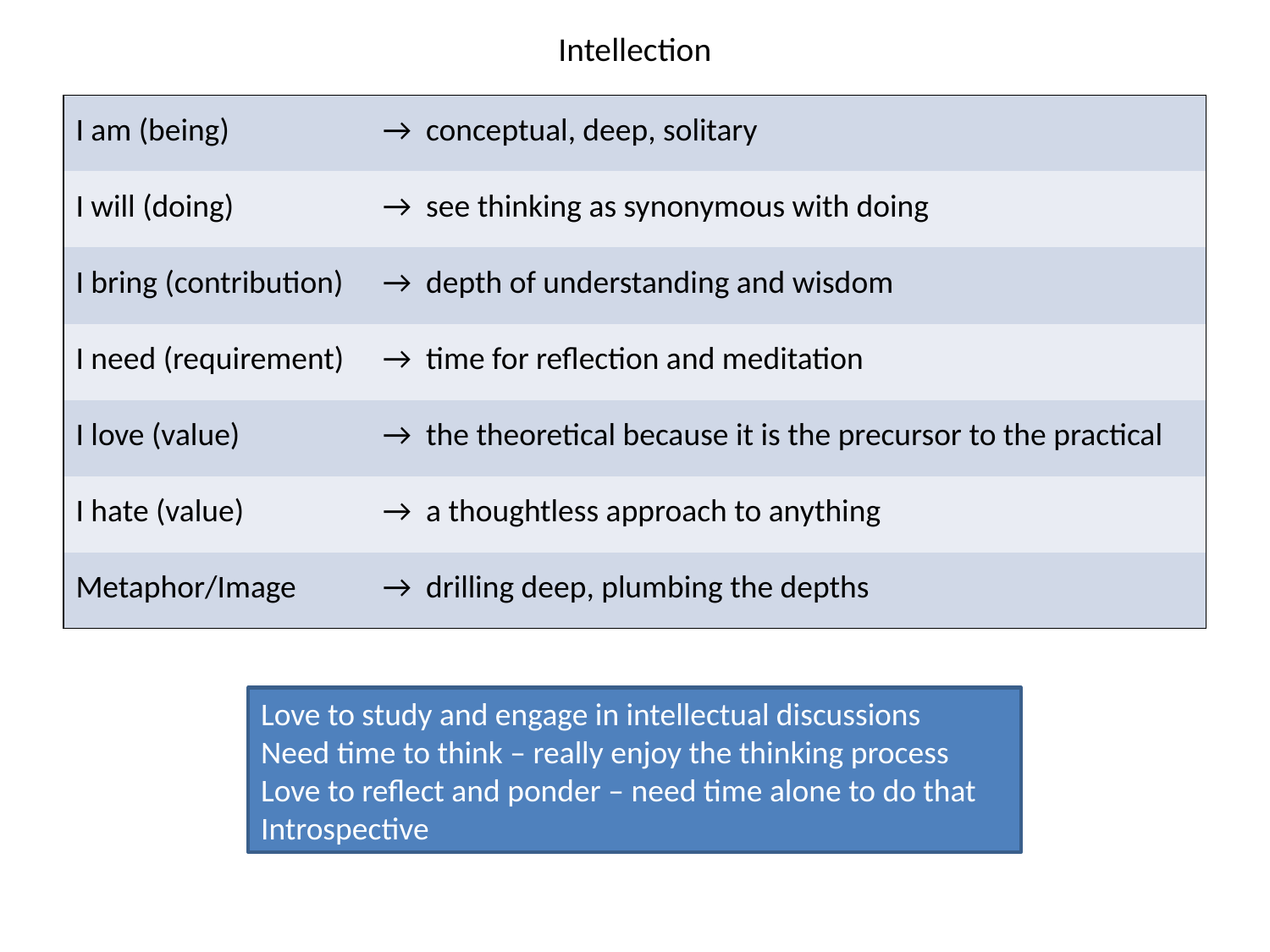

# Intellection
| I am (being) | → conceptual, deep, solitary |
| --- | --- |
| I will (doing) | → see thinking as synonymous with doing |
| I bring (contribution) | → depth of understanding and wisdom |
| I need (requirement) | → time for reflection and meditation |
| I love (value) | → the theoretical because it is the precursor to the practical |
| I hate (value) | → a thoughtless approach to anything |
| Metaphor/Image | → drilling deep, plumbing the depths |
Love to study and engage in intellectual discussions
Need time to think – really enjoy the thinking process
Love to reflect and ponder – need time alone to do that
Introspective